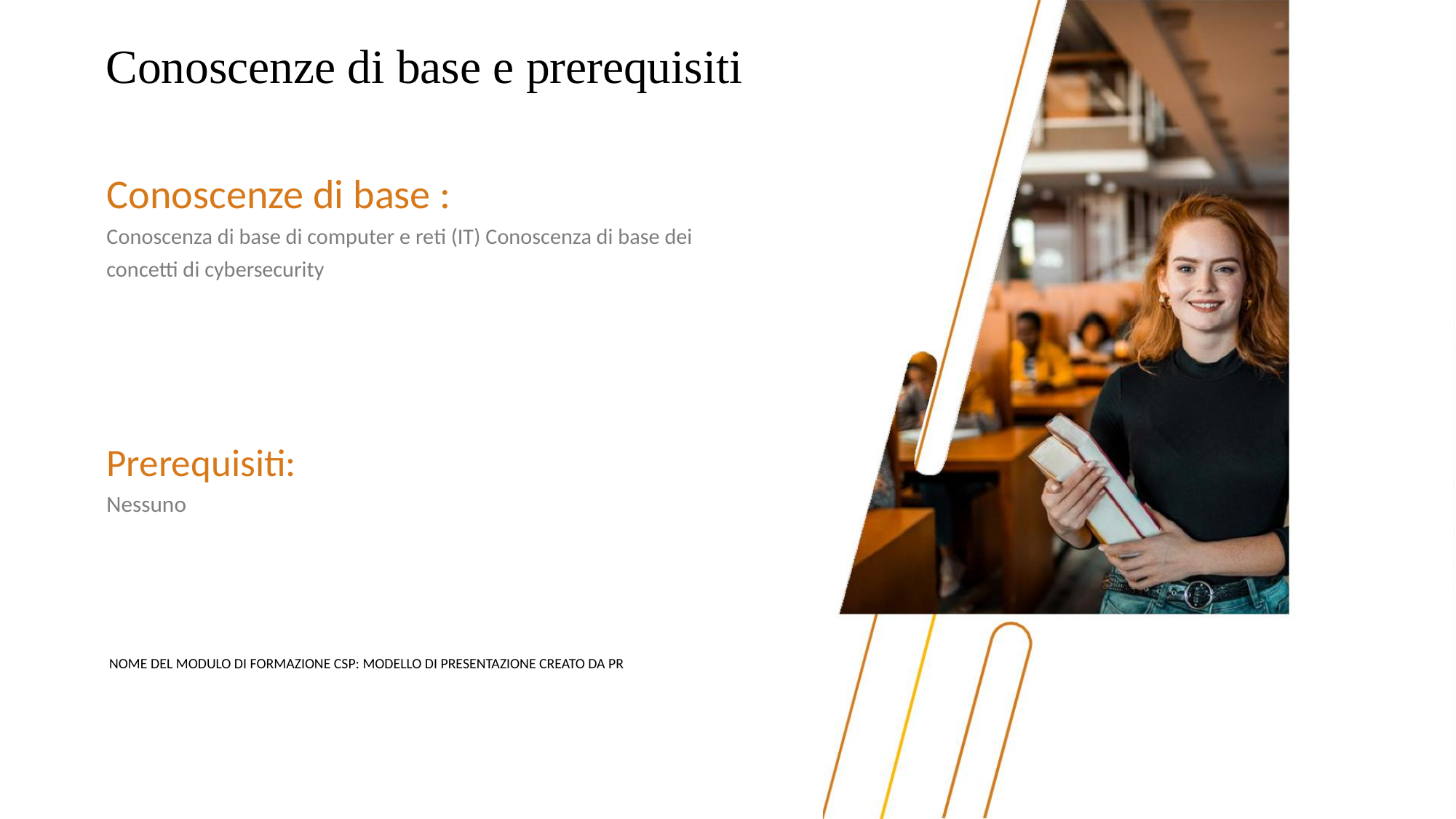

Conoscenze di base e prerequisiti
Conoscenze di base :
Conoscenza di base di computer e reti (IT) Conoscenza di base dei
concetti di cybersecurity
Prerequisiti:
Nessuno
NOME DEL MODULO DI FORMAZIONE CSP: MODELLO DI PRESENTAZIONE CREATO DA PR